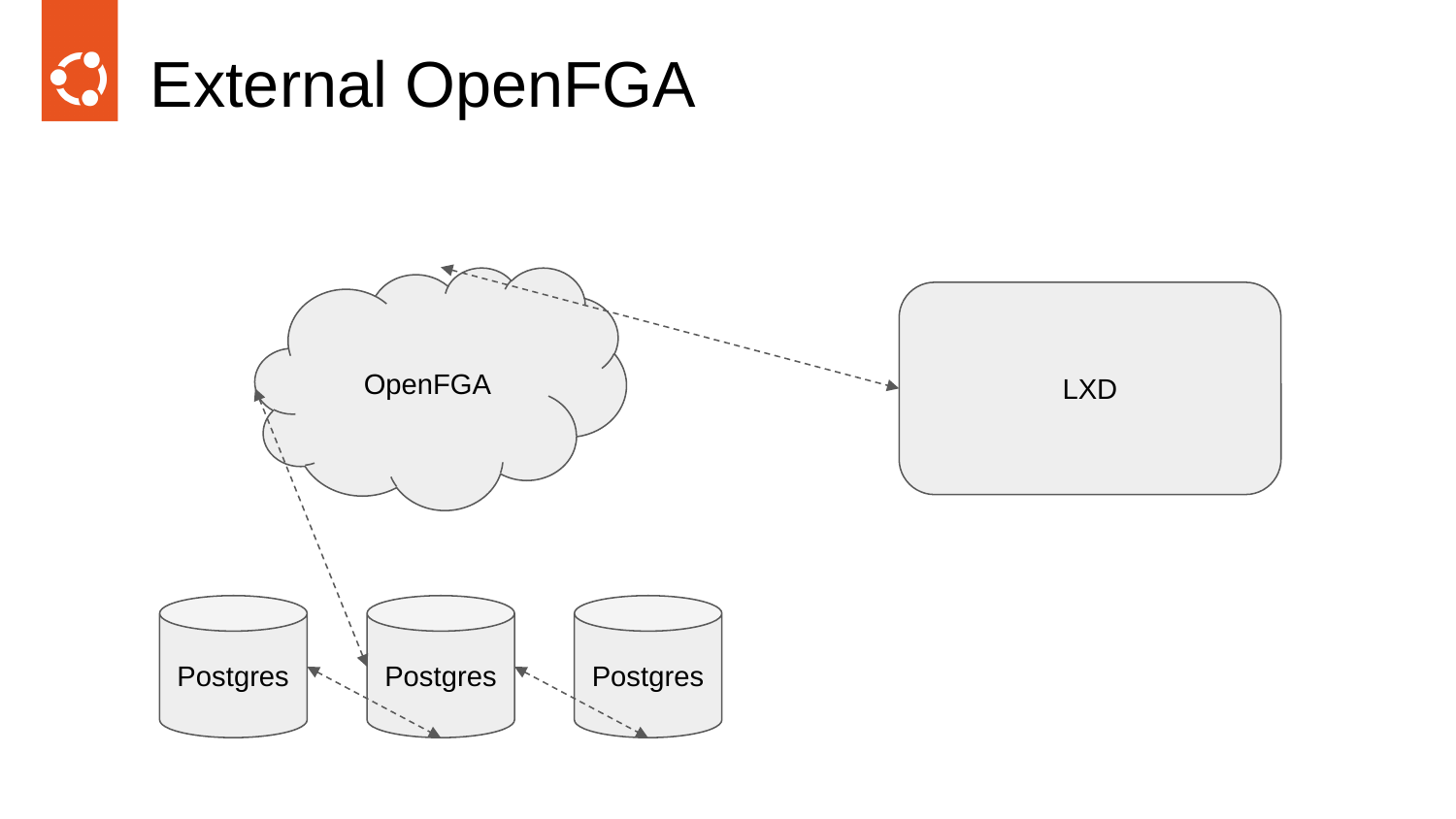

# External OpenFGA

OpenFGA
LXD
Postgres
Postgres
Postgres